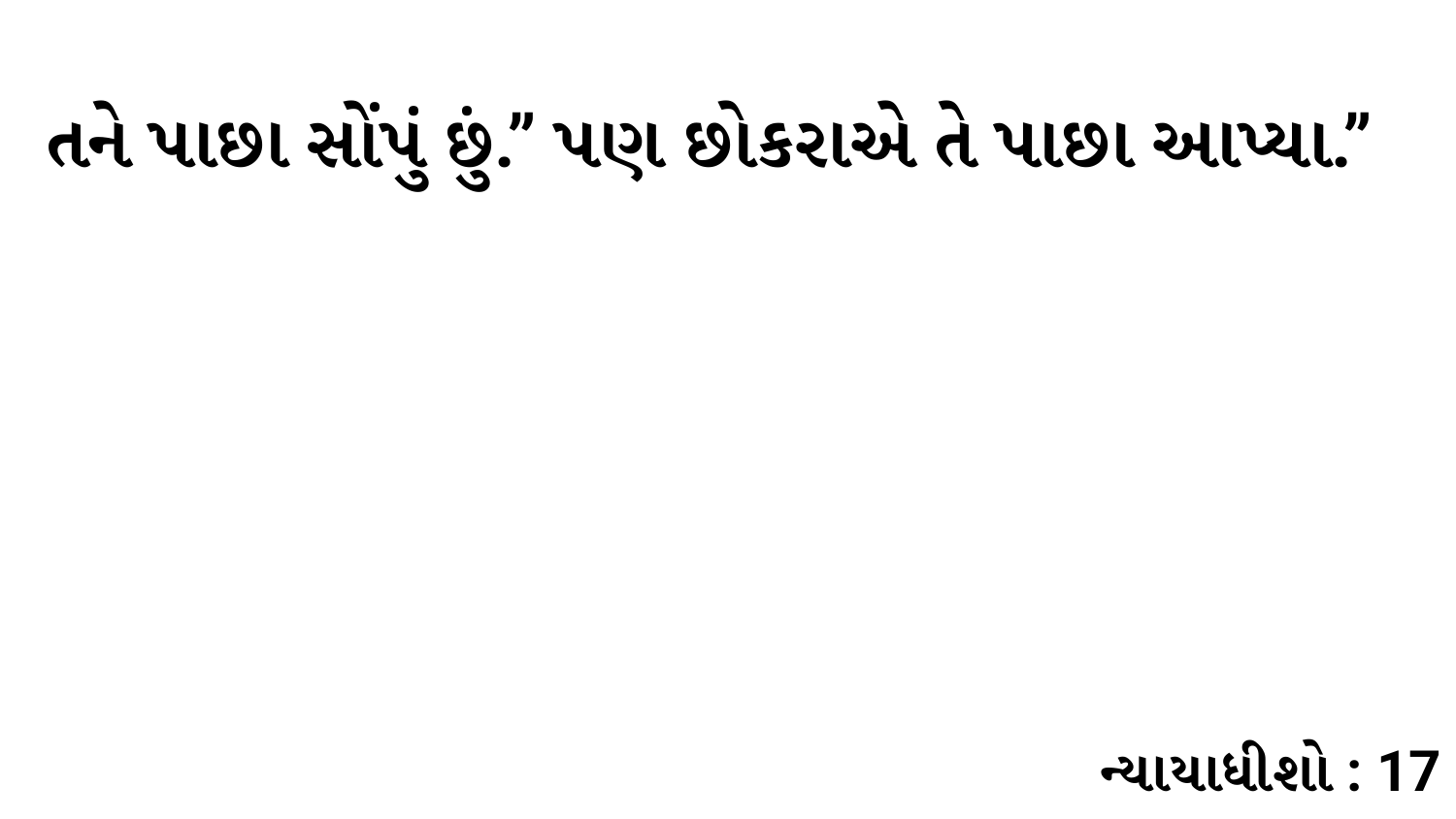

તને પાછા સોંપું છું.” પણ છોકરાએ તે પાછા આપ્યા.”
ન્યાયાધીશો : 17